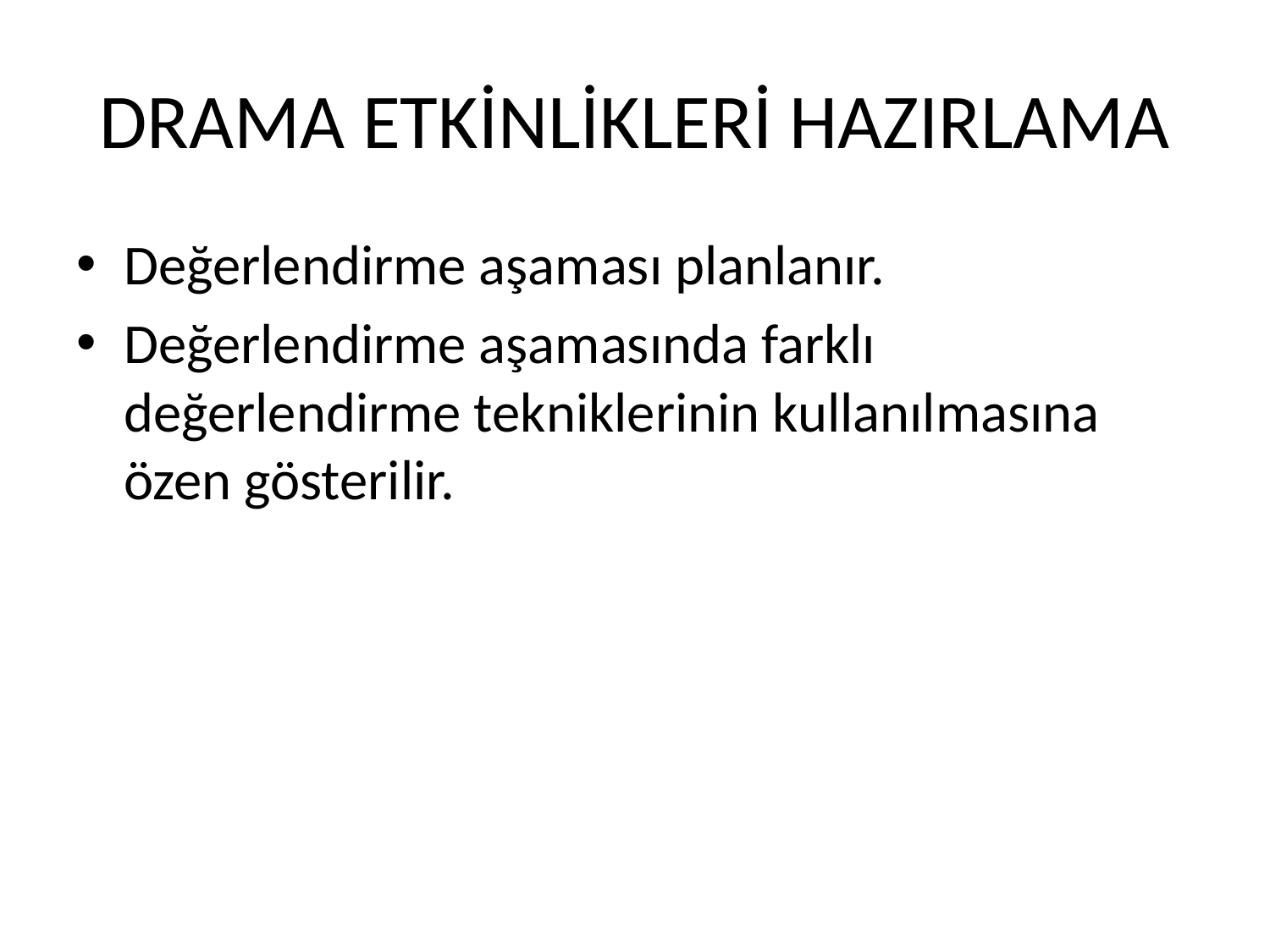

# DRAMA ETKİNLİKLERİ HAZIRLAMA
Değerlendirme aşaması planlanır.
Değerlendirme aşamasında farklı değerlendirme tekniklerinin kullanılmasına özen gösterilir.